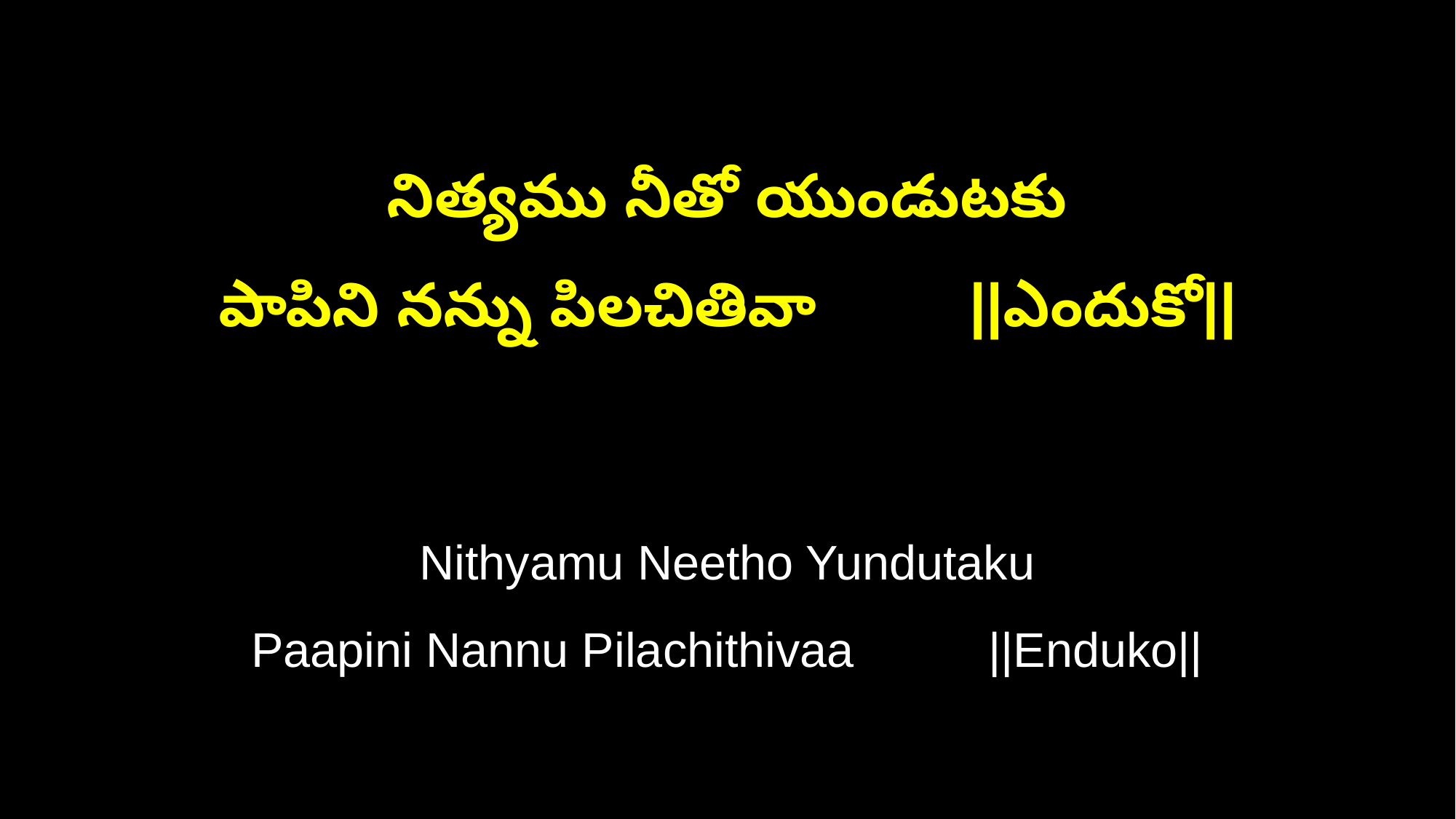

నిత్యము నీతో యుండుటకు
పాపిని నన్ను పిలచితివా         ||ఎందుకో||
Nithyamu Neetho Yundutaku
Paapini Nannu Pilachithivaa          ||Enduko||